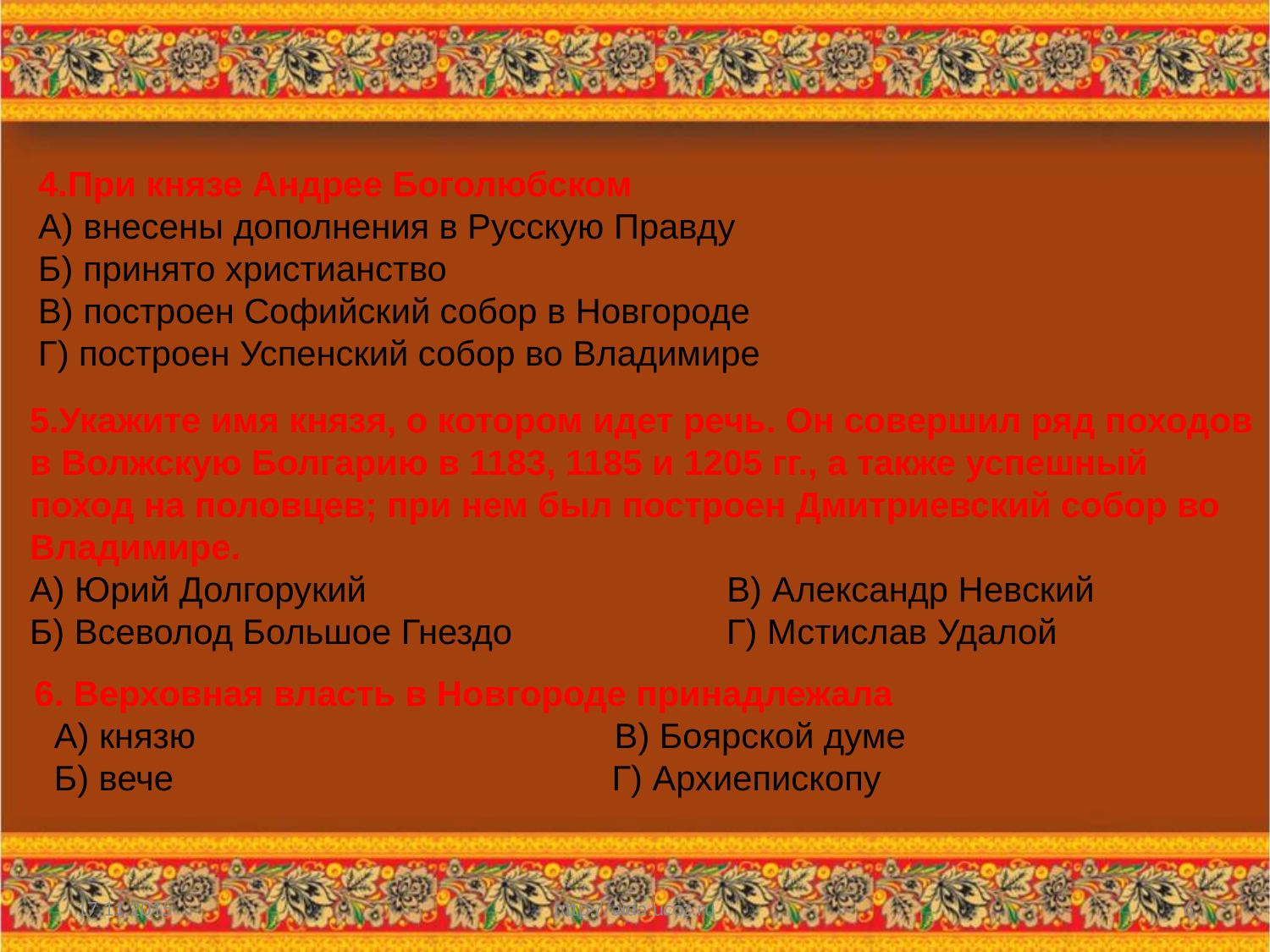

4.При князе Андрее Боголюбском
А) внесены дополнения в Русскую Правду
Б) принято христианство
В) построен Софийский собор в Новгороде
Г) построен Успенский собор во Владимире
5.Укажите имя князя, о котором идет речь. Он совершил ряд походов в Волжскую Болгарию в 1183, 1185 и 1205 гг., а также успешный поход на половцев; при нем был построен Дмитриевский собор во Владимире.
А) Юрий Долгорукий                                     В) Александр Невский
Б) Всеволод Большое Гнездо                      Г) Мстислав Удалой
6. Верховная власть в Новгороде принадлежала
  А) князю                                           В) Боярской думе
  Б) вече                                             Г) Архиепископу
17.11.2015
http://aida.ucoz.ru
6